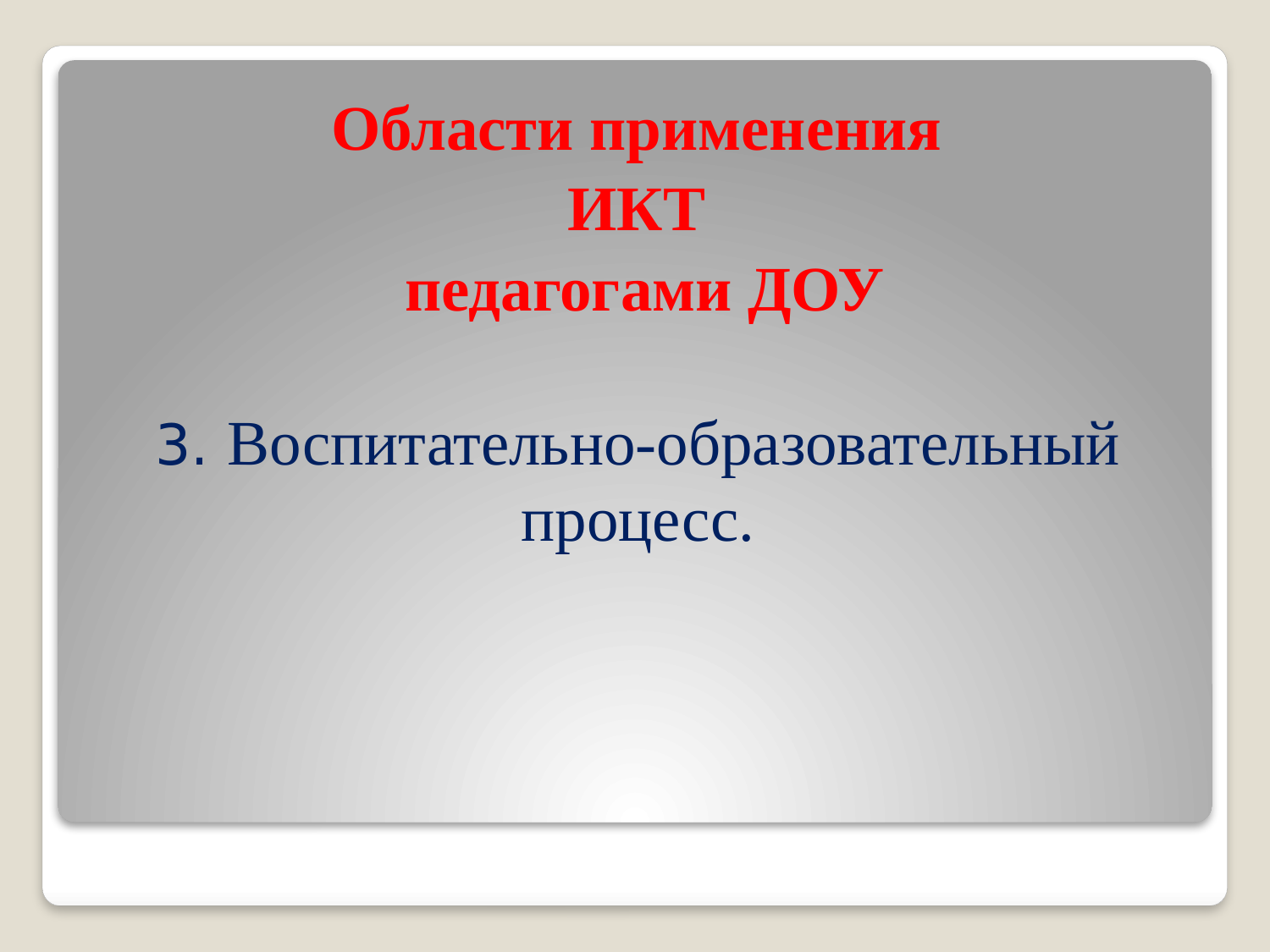

Области применения
ИКТ
педагогами ДОУ
# 3. Воспитательно-образовательный процесс.